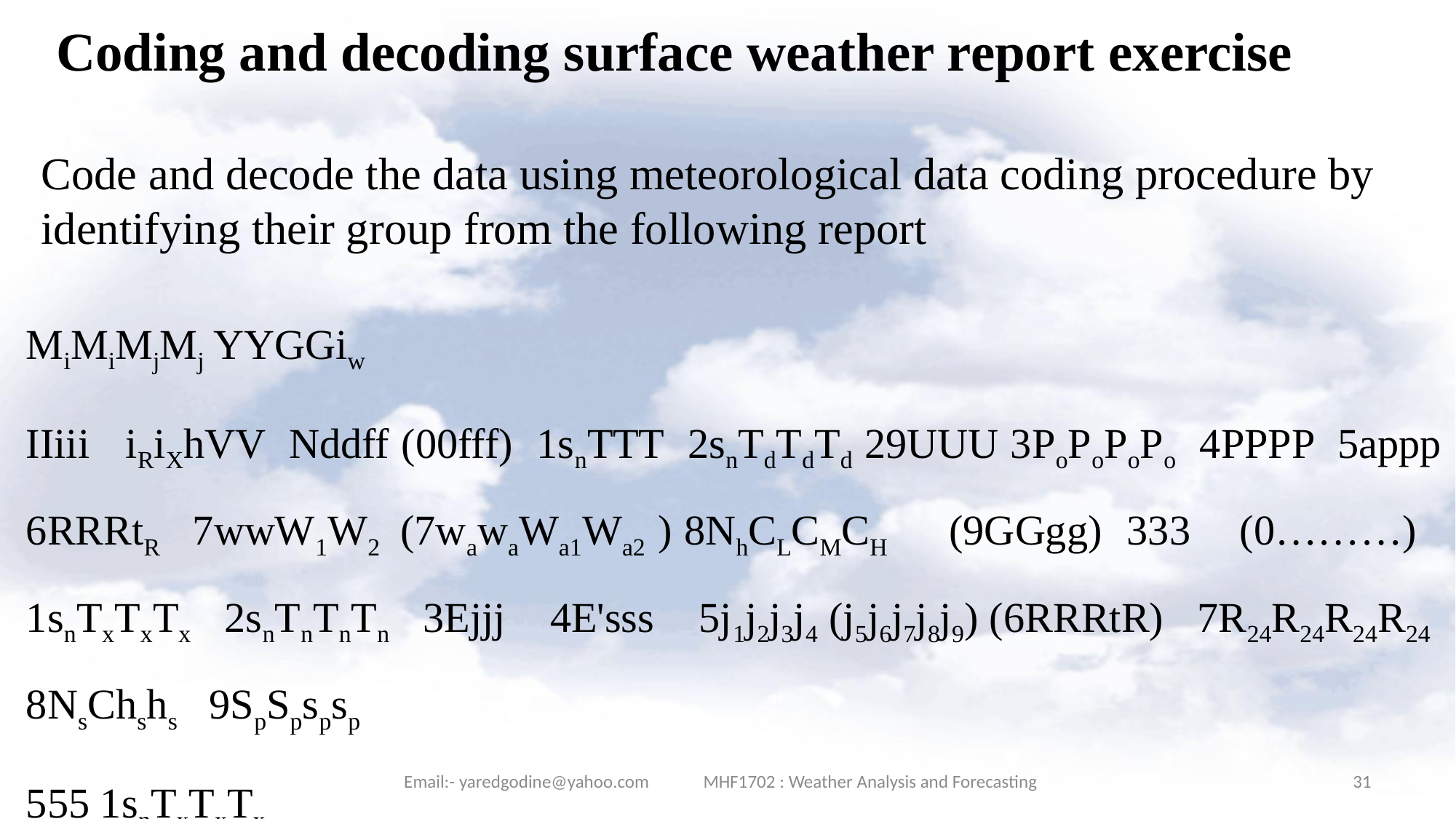

Coding and decoding surface weather report exercise
Code and decode the data using meteorological data coding procedure by identifying their group from the following report
MiMiMjMj YYGGiw
IIiii   iRiXhVV  Nddff (00fff)  1snTTT  2snTdTdTd 29UUU 3PoPoPoPo  4PPPP  5appp 6RRRtR   7wwW1W2  (7wawaWa1Wa2 ) 8NhCLCMCH     (9GGgg)  333    (0………)   1snTxTxTx   2snTnTnTn   3Ejjj    4E'sss    5j1j2j3j4 (j5j6j7j8j9) (6RRRtR)   7R24R24R24R24  8NsChshs   9SpSpspsp
555 1snTxTxTx
Email:- yaredgodine@yahoo.com             MHF1702 : Weather Analysis and Forecasting
31